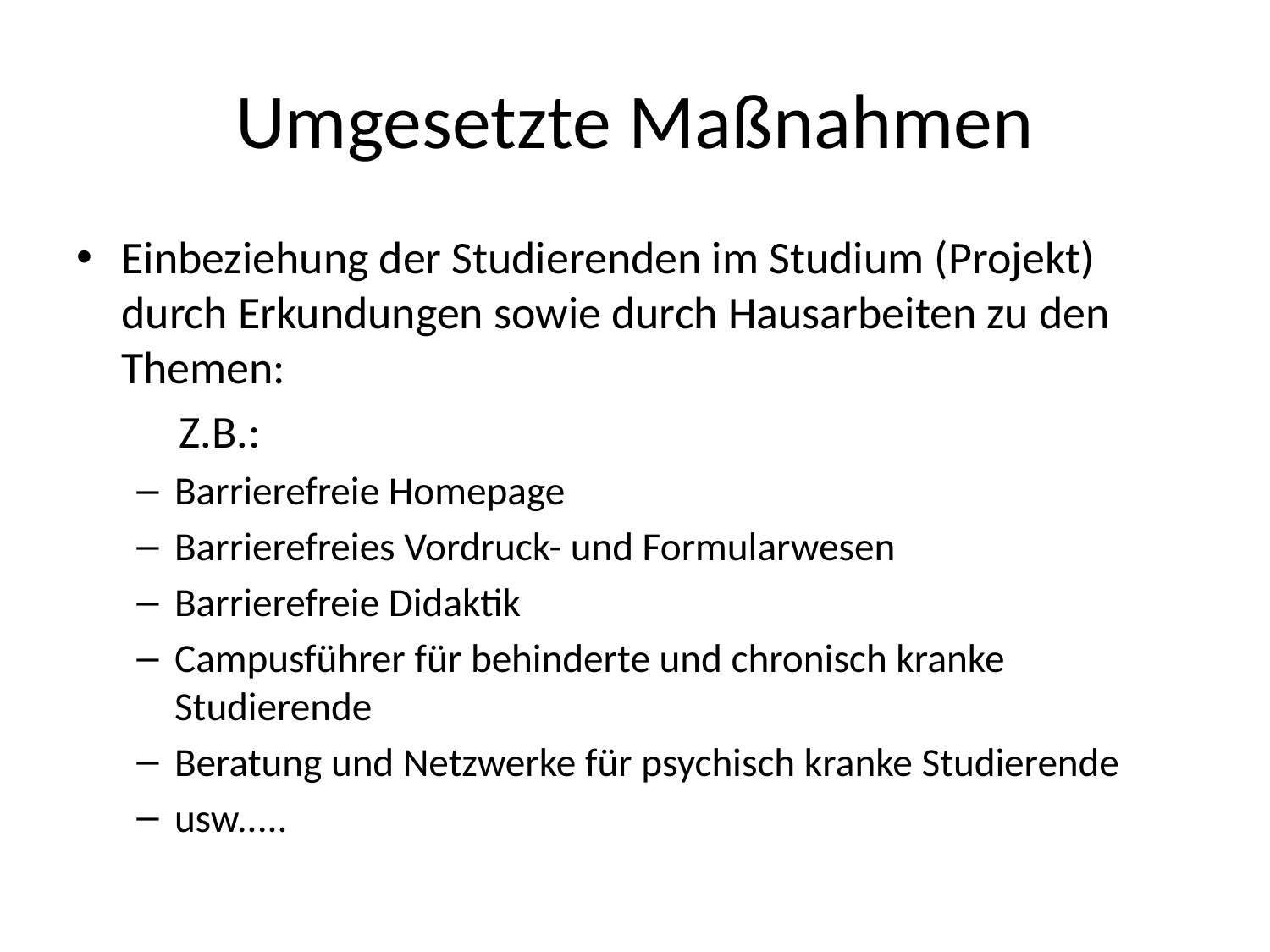

# Umgesetzte Maßnahmen
Einbeziehung der Studierenden im Studium (Projekt) durch Erkundungen sowie durch Hausarbeiten zu den Themen:
	Z.B.:
Barrierefreie Homepage
Barrierefreies Vordruck- und Formularwesen
Barrierefreie Didaktik
Campusführer für behinderte und chronisch kranke Studierende
Beratung und Netzwerke für psychisch kranke Studierende
usw.....